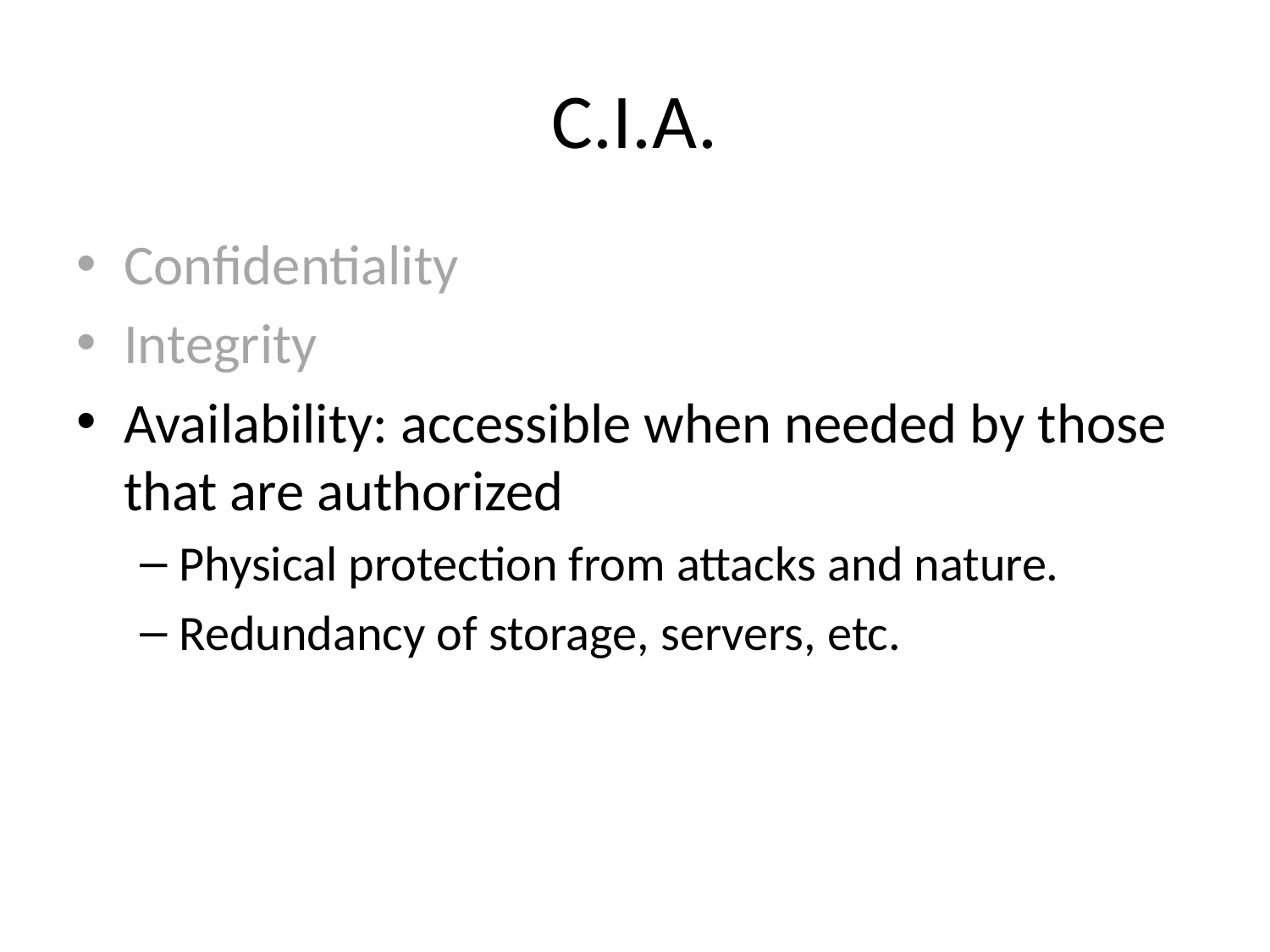

# C.I.A.
Confidentiality
Integrity
Availability: accessible when needed by those that are authorized
Physical protection from attacks and nature.
Redundancy of storage, servers, etc.